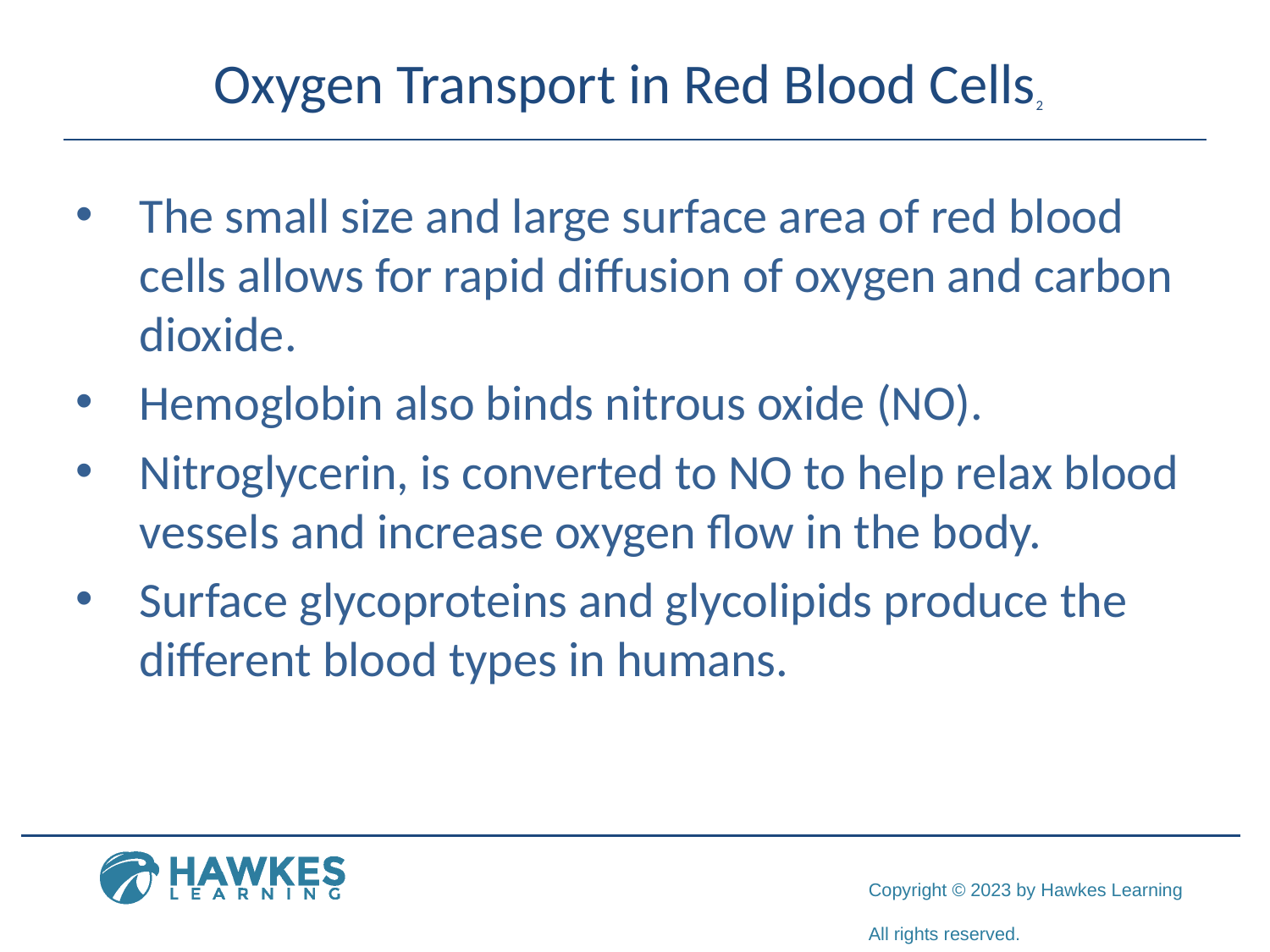

# Oxygen Transport in Red Blood Cells2
The small size and large surface area of red blood cells allows for rapid diffusion of oxygen and carbon dioxide.
Hemoglobin also binds nitrous oxide (NO).
Nitroglycerin, is converted to NO to help relax blood vessels and increase oxygen flow in the body.
Surface glycoproteins and glycolipids produce the different blood types in humans.